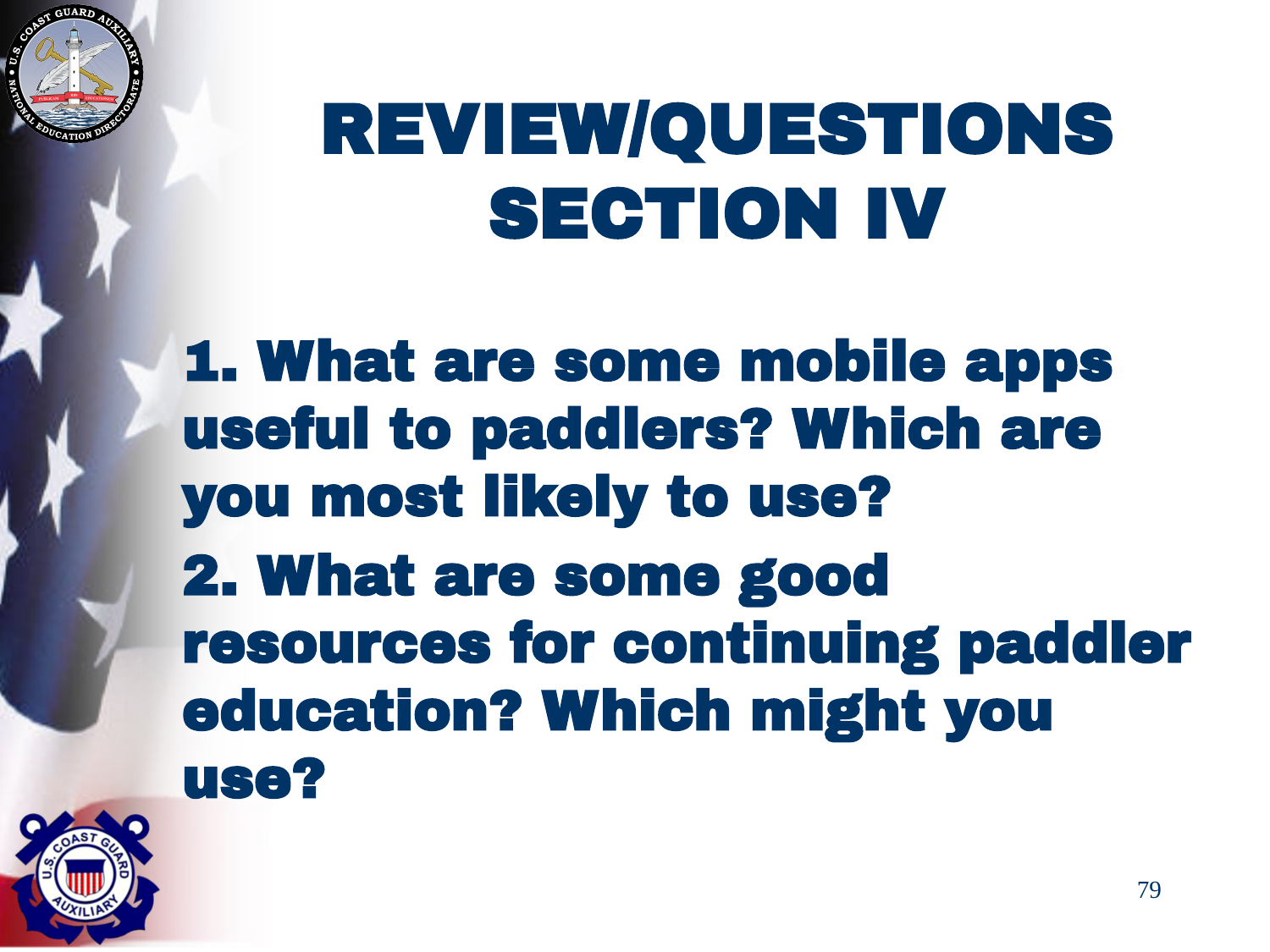

# REVIEW/QUESTIONS SECTION IV
1. What are some mobile apps useful to paddlers? Which are you most likely to use?
2. What are some good resources for continuing paddler education? Which might you use?

79